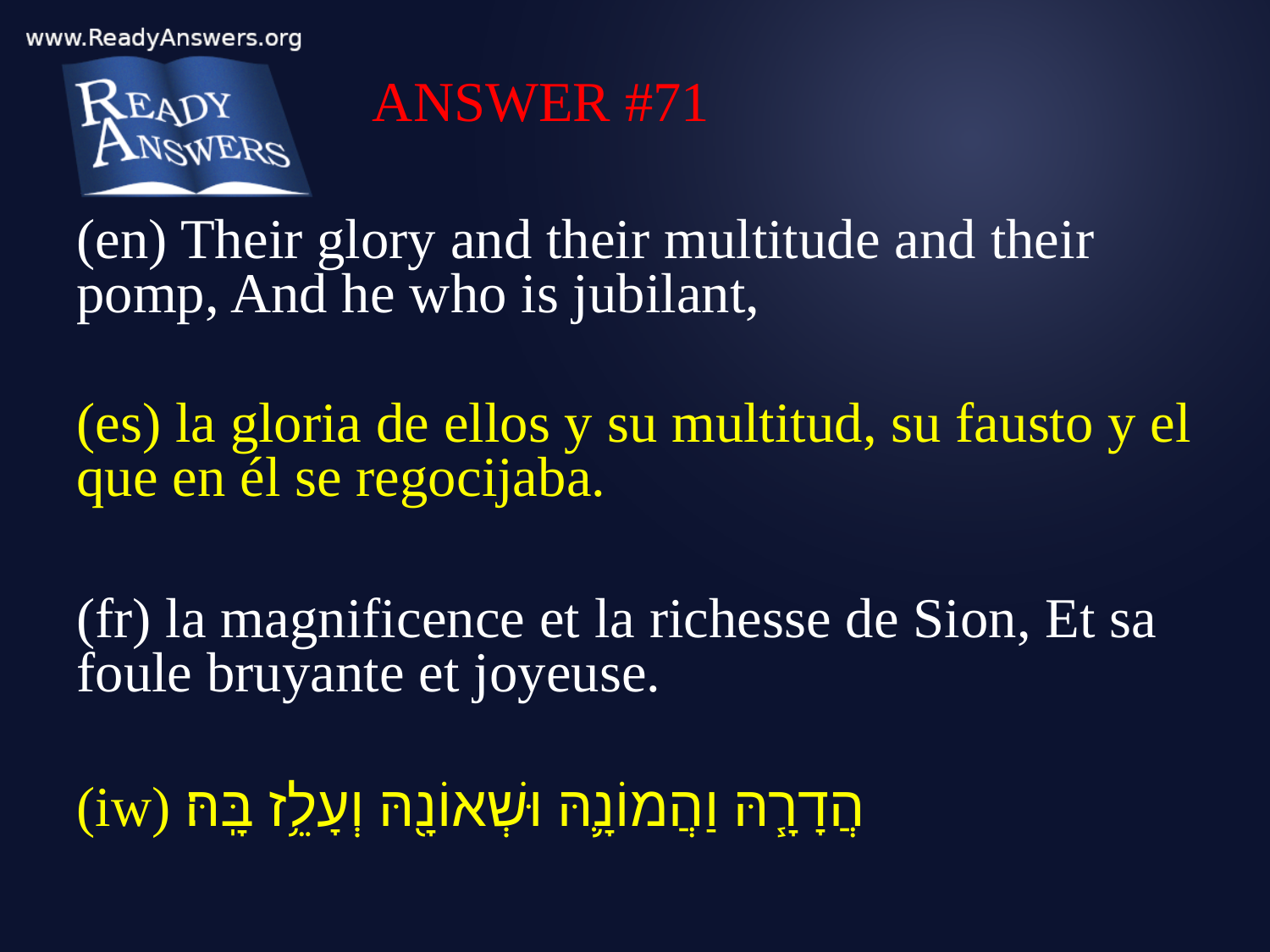

ANSWER #71
(en) Their glory and their multitude and their pomp, And he who is jubilant,
(es) la gloria de ellos y su multitud, su fausto y el que en él se regocijaba.
(fr) la magnificence et la richesse de Sion, Et sa foule bruyante et joyeuse.
(iw) הֲדָרָ֧הּ וַהֲמוֹנָ֛הּ וּשְׁאוֹנָ֖הּ וְעָלֵ֥ז בָּֽהּ׃